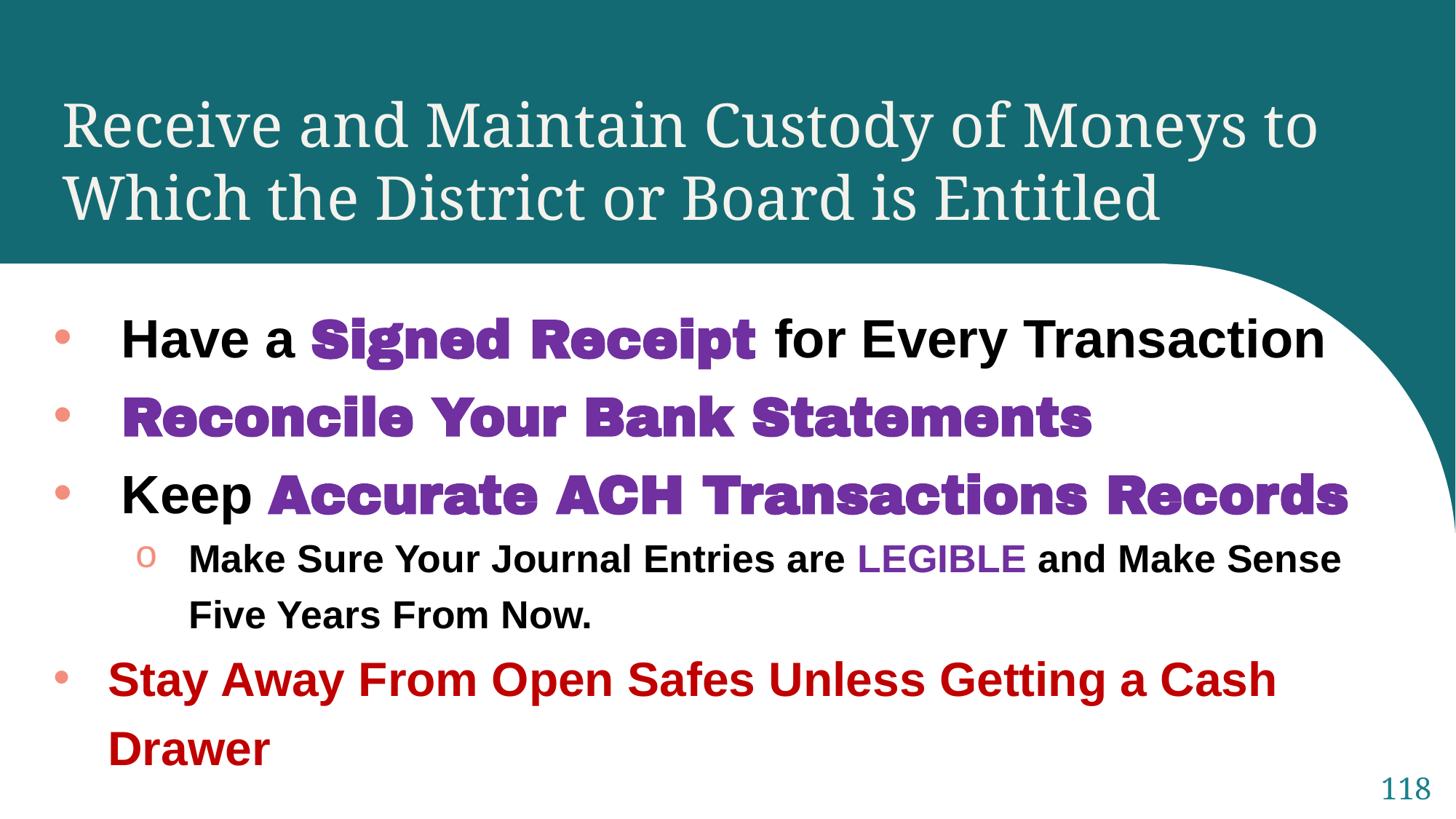

Receive and Maintain Custody of Moneys to Which the District or Board is Entitled
Have a Signed Receipt for Every Transaction
Reconcile Your Bank Statements
Keep Accurate ACH Transactions Records
Make Sure Your Journal Entries are LEGIBLE and Make Sense Five Years From Now.
Stay Away From Open Safes Unless Getting a Cash Drawer

118
Sample Footer Text